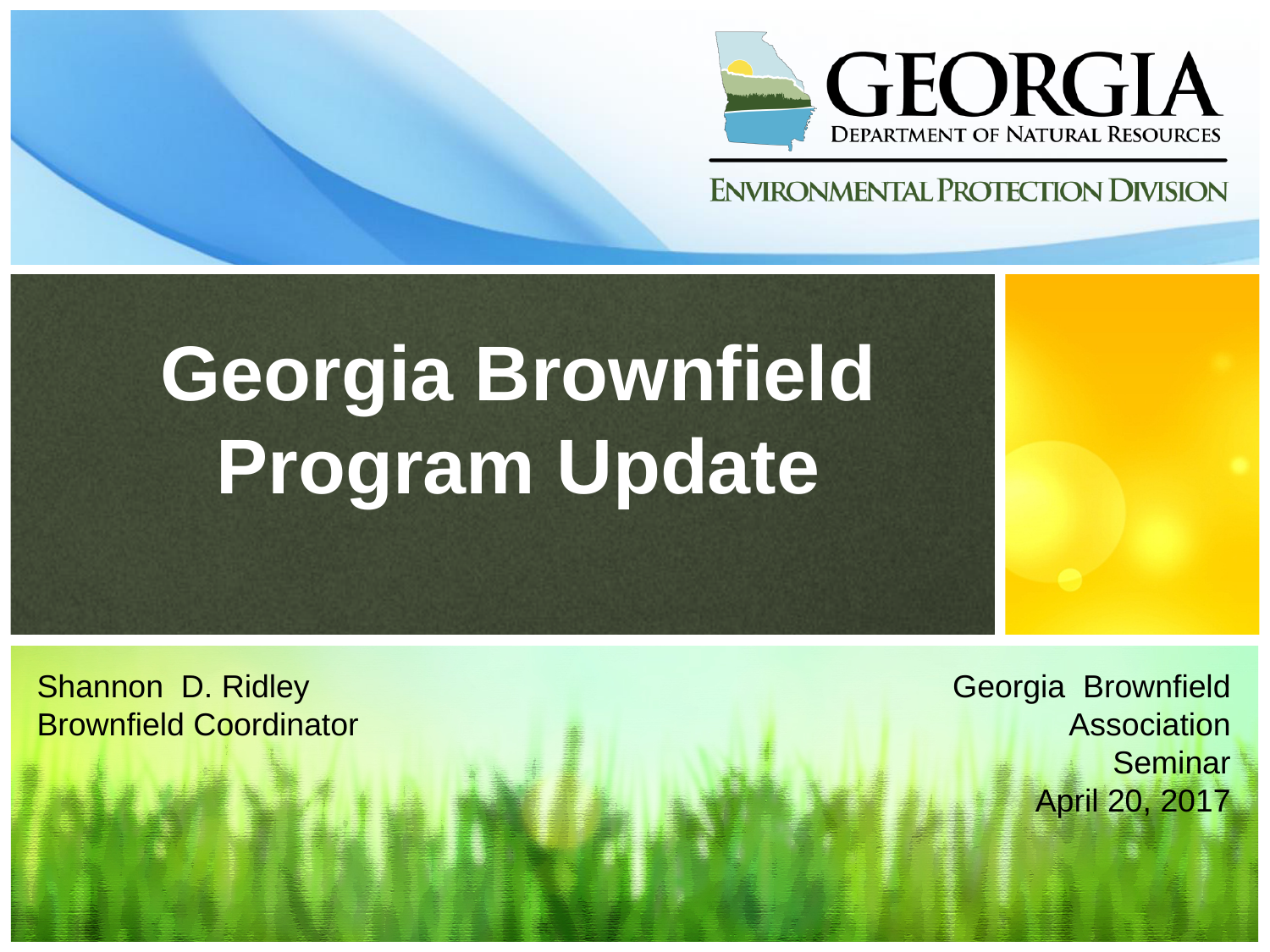

Georgia Brownfield Program Update

Shannon  D. Ridley
Brownfield Coordinator
Georgia  Brownfield Association Seminar
April 20, 2017